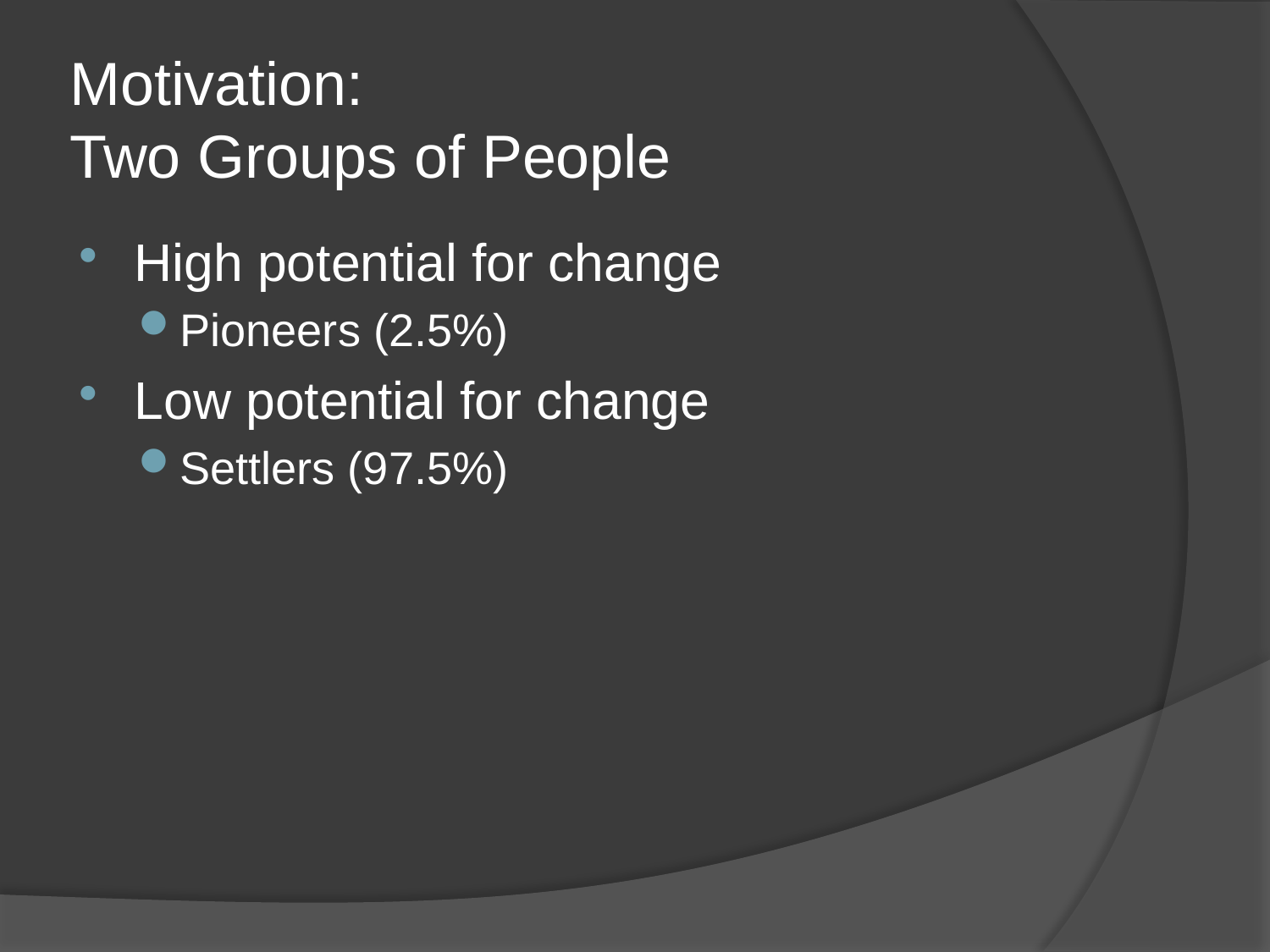

# Motivation: Two Groups of People
High potential for change
Pioneers (2.5%)
Low potential for change
Settlers (97.5%)